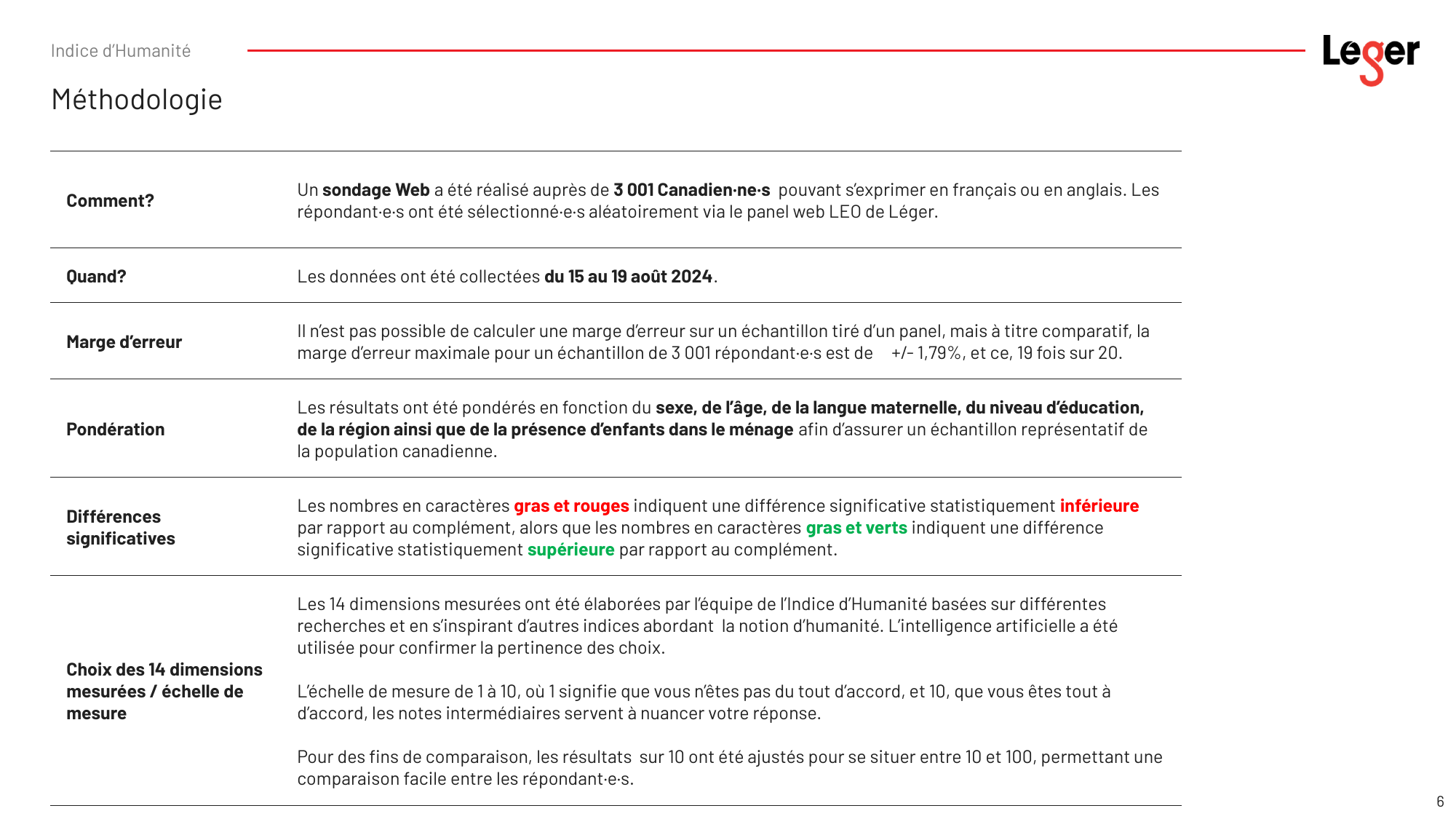

# Indice d’Humanité
Méthodologie
| Comment? | Un sondage Web a été réalisé auprès de 3 001 Canadien·ne·s pouvant s’exprimer en français ou en anglais. Les répondant·e·s ont été sélectionné·e·s aléatoirement via le panel web LEO de Léger. |
| --- | --- |
| Quand? | Les données ont été collectées du 15 au 19 août 2024. |
| Marge d’erreur | Il n’est pas possible de calculer une marge d’erreur sur un échantillon tiré d’un panel, mais à titre comparatif, la marge d’erreur maximale pour un échantillon de 3 001 répondant·e·s est de +/- 1,79%, et ce, 19 fois sur 20. |
| Pondération | Les résultats ont été pondérés en fonction du sexe, de l’âge, de la langue maternelle, du niveau d’éducation, de la région ainsi que de la présence d’enfants dans le ménage afin d’assurer un échantillon représentatif de la population canadienne. |
| Différences significatives | Les nombres en caractères gras et rouges indiquent une différence significative statistiquement inférieure par rapport au complément, alors que les nombres en caractères gras et verts indiquent une différence significative statistiquement supérieure par rapport au complément. |
| Choix des 14 dimensions mesurées / échelle de mesure | Les 14 dimensions mesurées ont été élaborées par l’équipe de l’Indice d’Humanité basées sur différentes recherches et en s’inspirant d’autres indices abordant la notion d’humanité. L’intelligence artificielle a été utilisée pour confirmer la pertinence des choix. L’échelle de mesure de 1 à 10, où 1 signifie que vous n’êtes pas du tout d’accord, et 10, que vous êtes tout à d’accord, les notes intermédiaires servent à nuancer votre réponse. Pour des fins de comparaison, les résultats sur 10 ont été ajustés pour se situer entre 10 et 100, permettant une comparaison facile entre les répondant·e·s. |
6